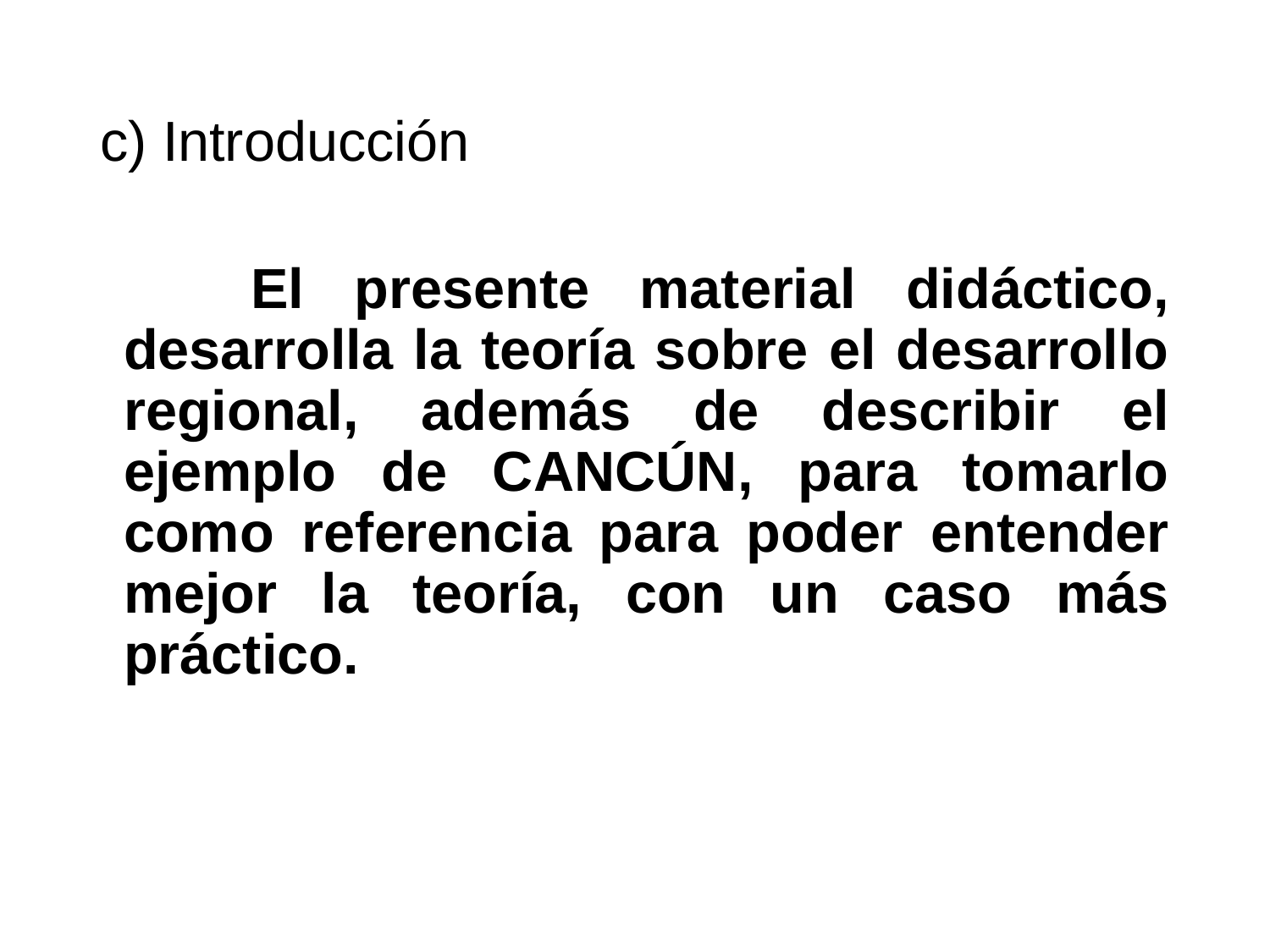

# c) Introducción
   El presente material didáctico, desarrolla la teoría sobre el desarrollo regional, además de describir el ejemplo de CANCÚN, para tomarlo como referencia para poder entender mejor la teoría, con un caso más práctico.